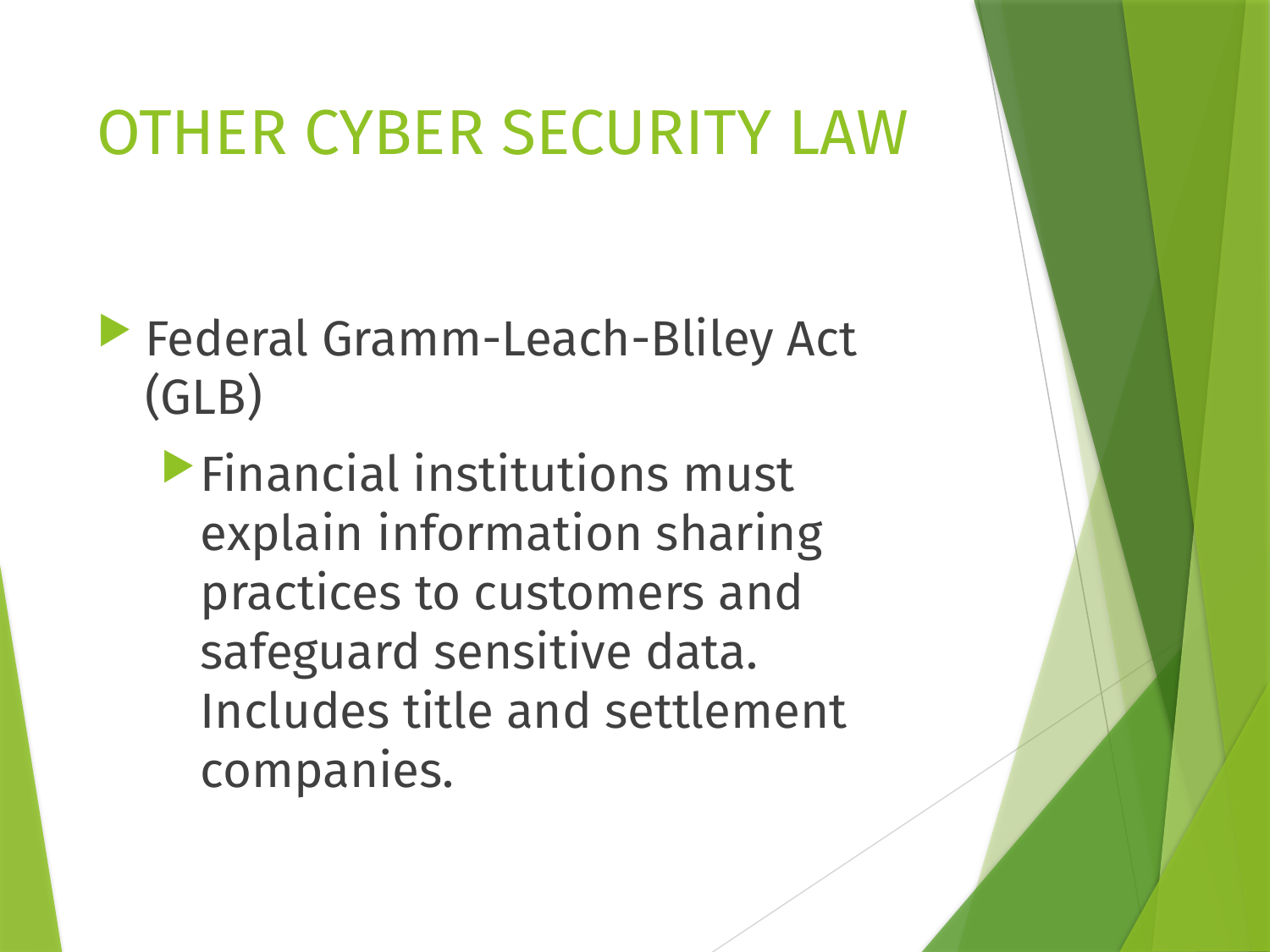

# OTHER CYBER SECURITY LAW
Federal Gramm-Leach-Bliley Act (GLB)
Financial institutions must explain information sharing practices to customers and safeguard sensitive data. Includes title and settlement companies.